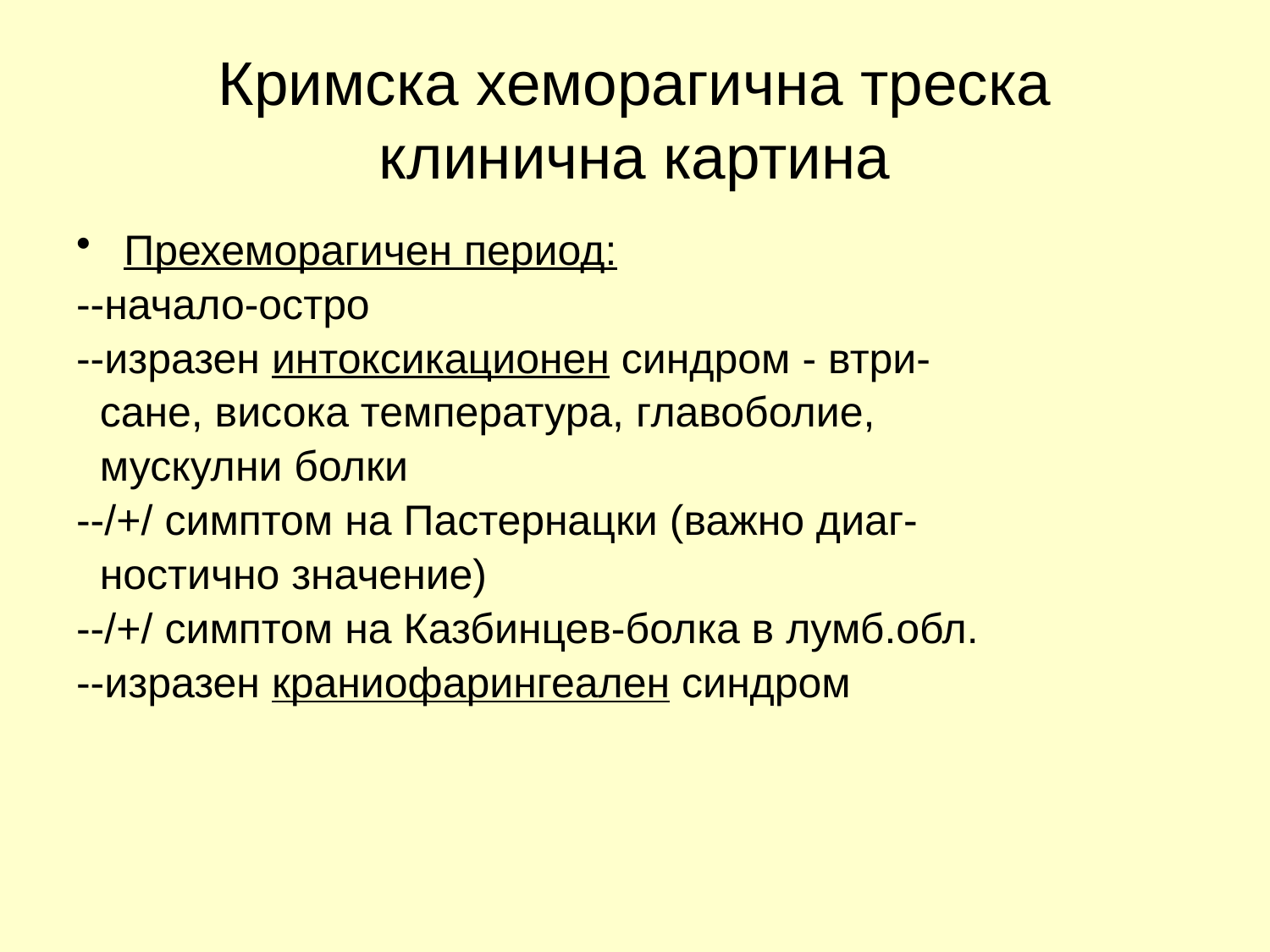

# Кримска хеморагична треска клинична картина
Прехеморагичен период:
--начало-остро
--изразен интоксикационен синдром - втри-
  сане, висока температура, главоболие,
  мускулни болки
--/+/ симптом на Пастернацки (важно диаг-
  ностично значение)
--/+/ симптом на Казбинцев-болка в лумб.обл.
--изразен краниофарингеален синдром